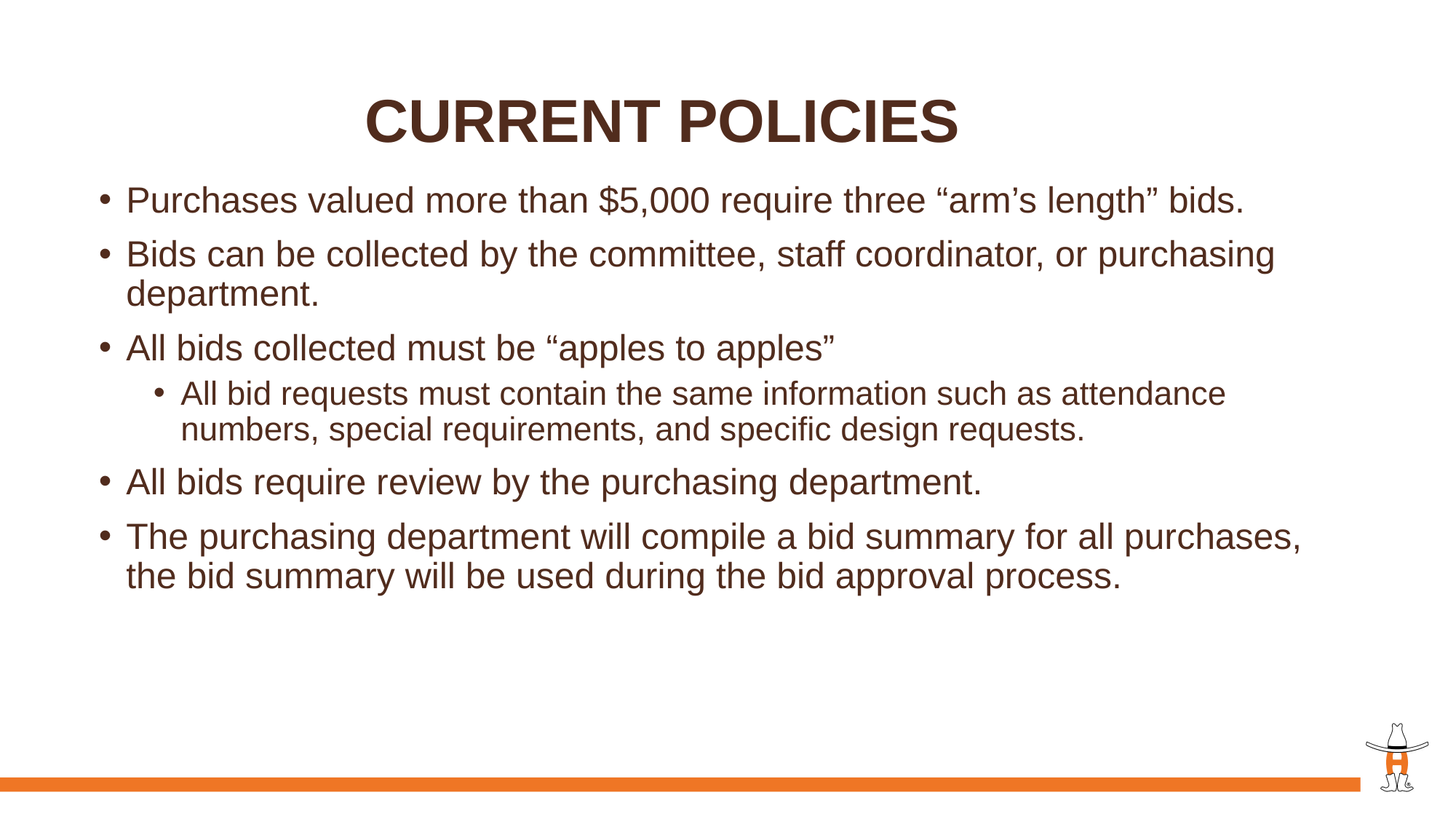

# CURRENT POLICIES
Purchases valued more than $5,000 require three “arm’s length” bids.
Bids can be collected by the committee, staff coordinator, or purchasing department.
All bids collected must be “apples to apples”
All bid requests must contain the same information such as attendance numbers, special requirements, and specific design requests.
All bids require review by the purchasing department.
The purchasing department will compile a bid summary for all purchases, the bid summary will be used during the bid approval process.